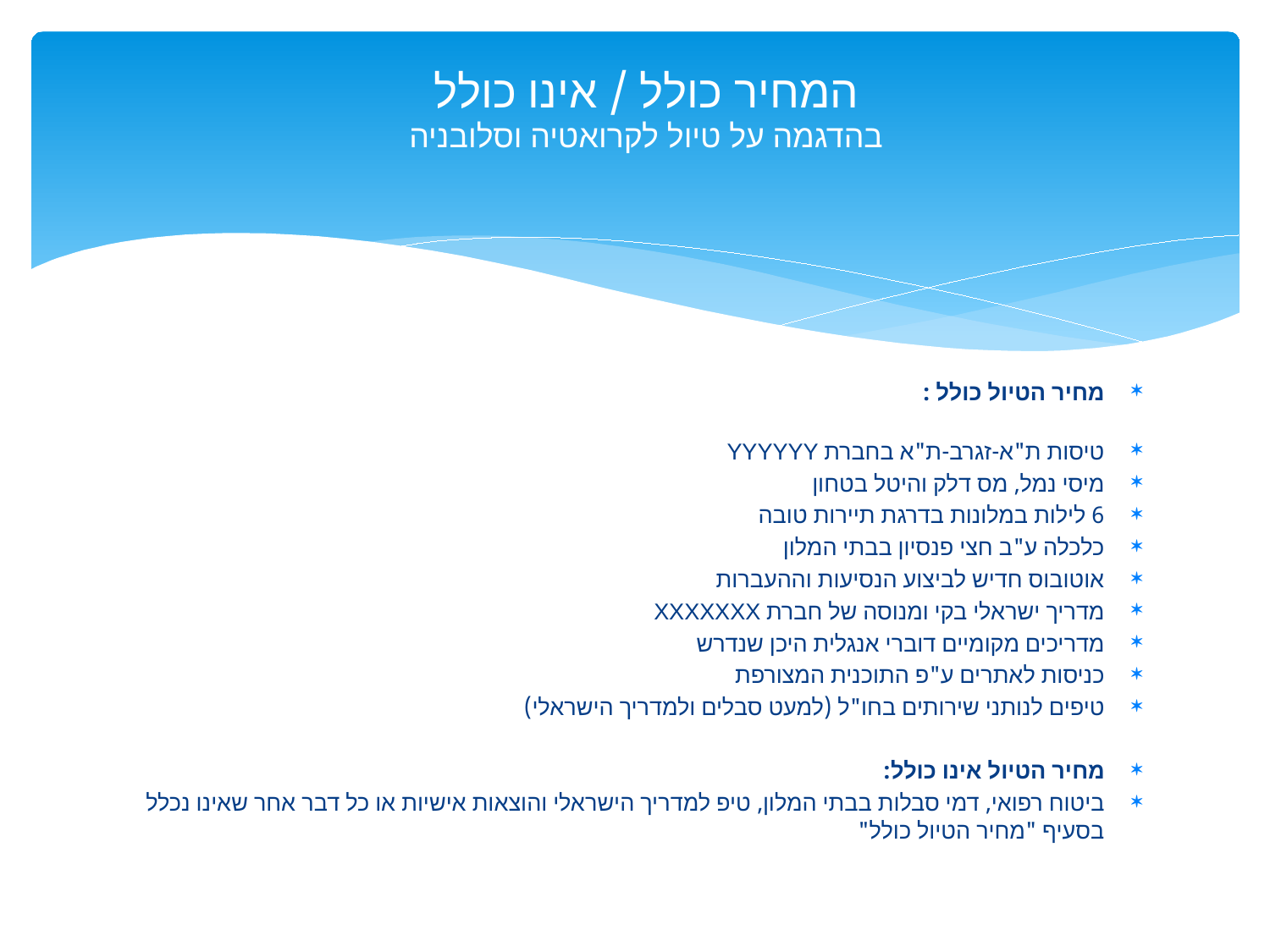

# המחיר כולל / אינו כולל בהדגמה על טיול לקרואטיה וסלובניה
מחיר הטיול כולל :
טיסות ת"א-זגרב-ת"א בחברת YYYYYY
מיסי נמל, מס דלק והיטל בטחון
6 לילות במלונות בדרגת תיירות טובה
כלכלה ע"ב חצי פנסיון בבתי המלון
אוטובוס חדיש לביצוע הנסיעות וההעברות
מדריך ישראלי בקי ומנוסה של חברת XXXXXXX
מדריכים מקומיים דוברי אנגלית היכן שנדרש
כניסות לאתרים ע"פ התוכנית המצורפת
טיפים לנותני שירותים בחו"ל (למעט סבלים ולמדריך הישראלי)

מחיר הטיול אינו כולל:
ביטוח רפואי, דמי סבלות בבתי המלון, טיפ למדריך הישראלי והוצאות אישיות או כל דבר אחר שאינו נכלל בסעיף "מחיר הטיול כולל"